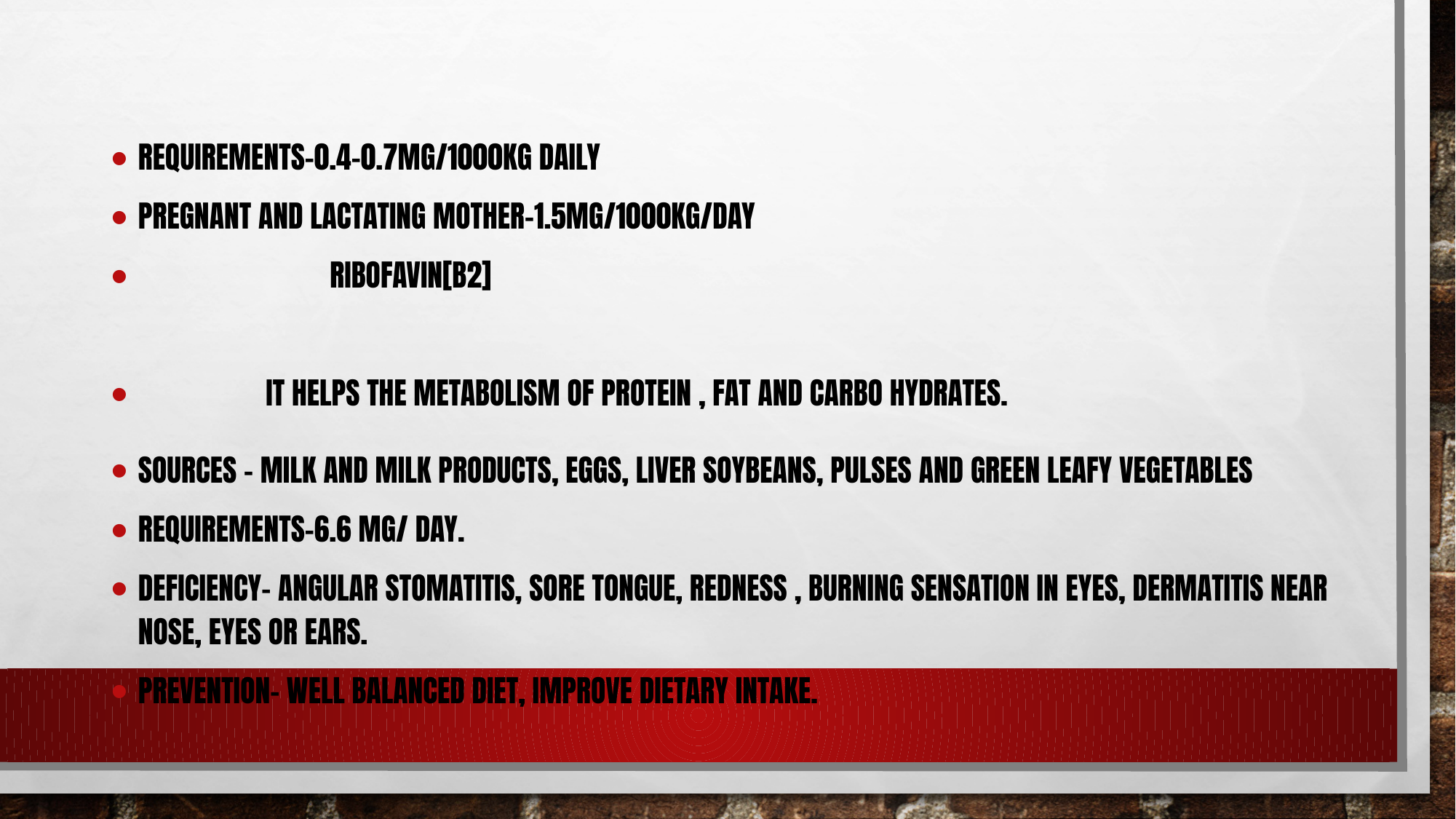

Requirements-0.4-0.7mg/1000kg daily
Pregnant and lactating mother-1.5mg/1000kg/day
                           RIBOFAVIN[B2]

                  It helps the metabolism of protein , fat and carbo hydrates.
Sources – milk and milk products, eggs, liver soybeans, pulses and green leafy vegetables
Requirements-6.6 mg/ day.
Deficiency- angular stomatitis, sore tongue, redness , burning sensation in eyes, dermatitis near  nose, eyes or ears.
Prevention- well balanced diet, improve dietary intake.